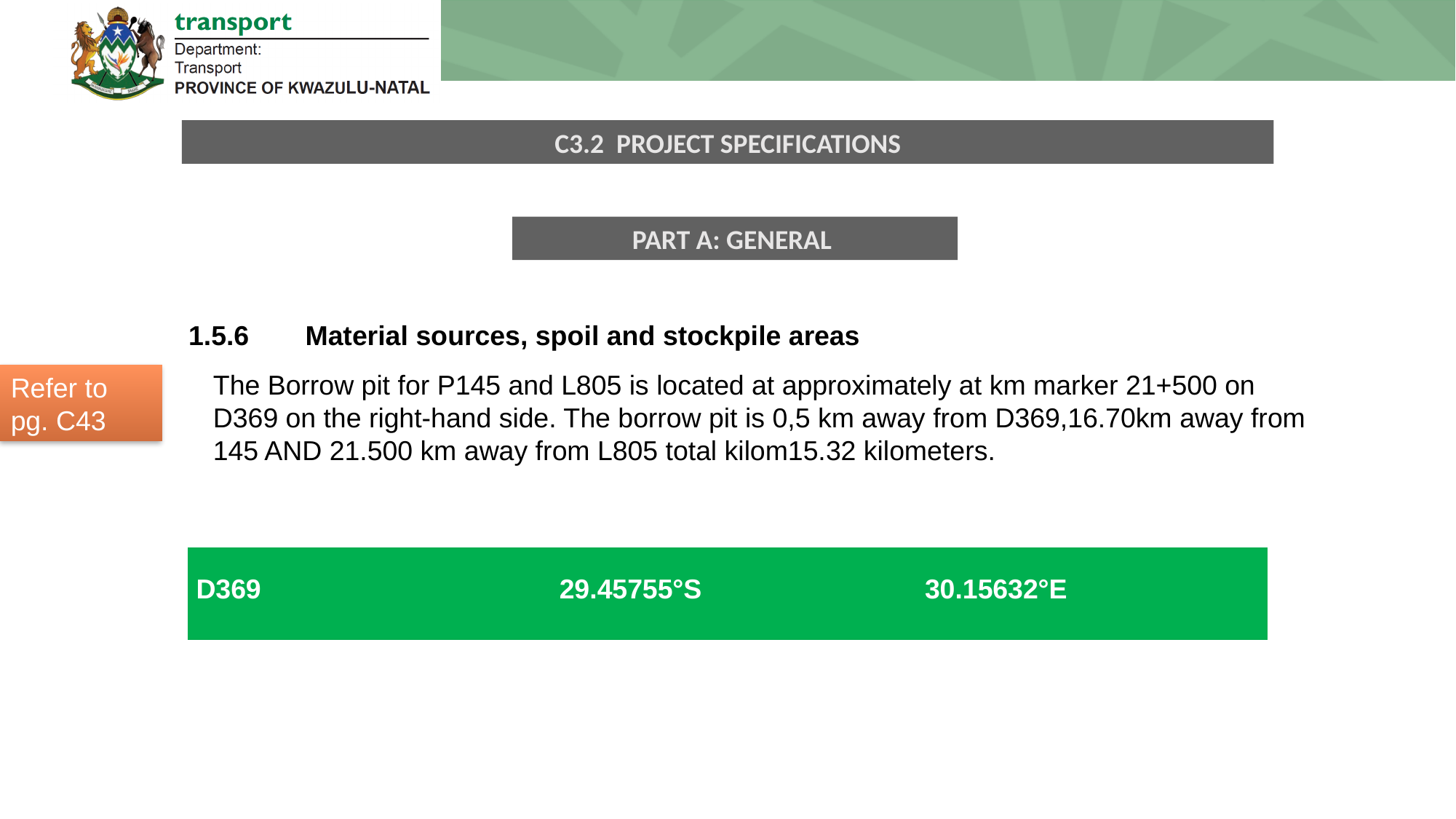

C3.2  PROJECT SPECIFICATIONS
PART A: GENERAL
1.5.6	 Material sources, spoil and stockpile areas
The Borrow pit for P145 and L805 is located at approximately at km marker 21+500 on D369 on the right-hand side. The borrow pit is 0,5 km away from D369,16.70km away from 145 AND 21.500 km away from L805 total kilom15.32 kilometers.
Refer to pg. C43
| D369 | 29.45755°S | 30.15632°E |
| --- | --- | --- |